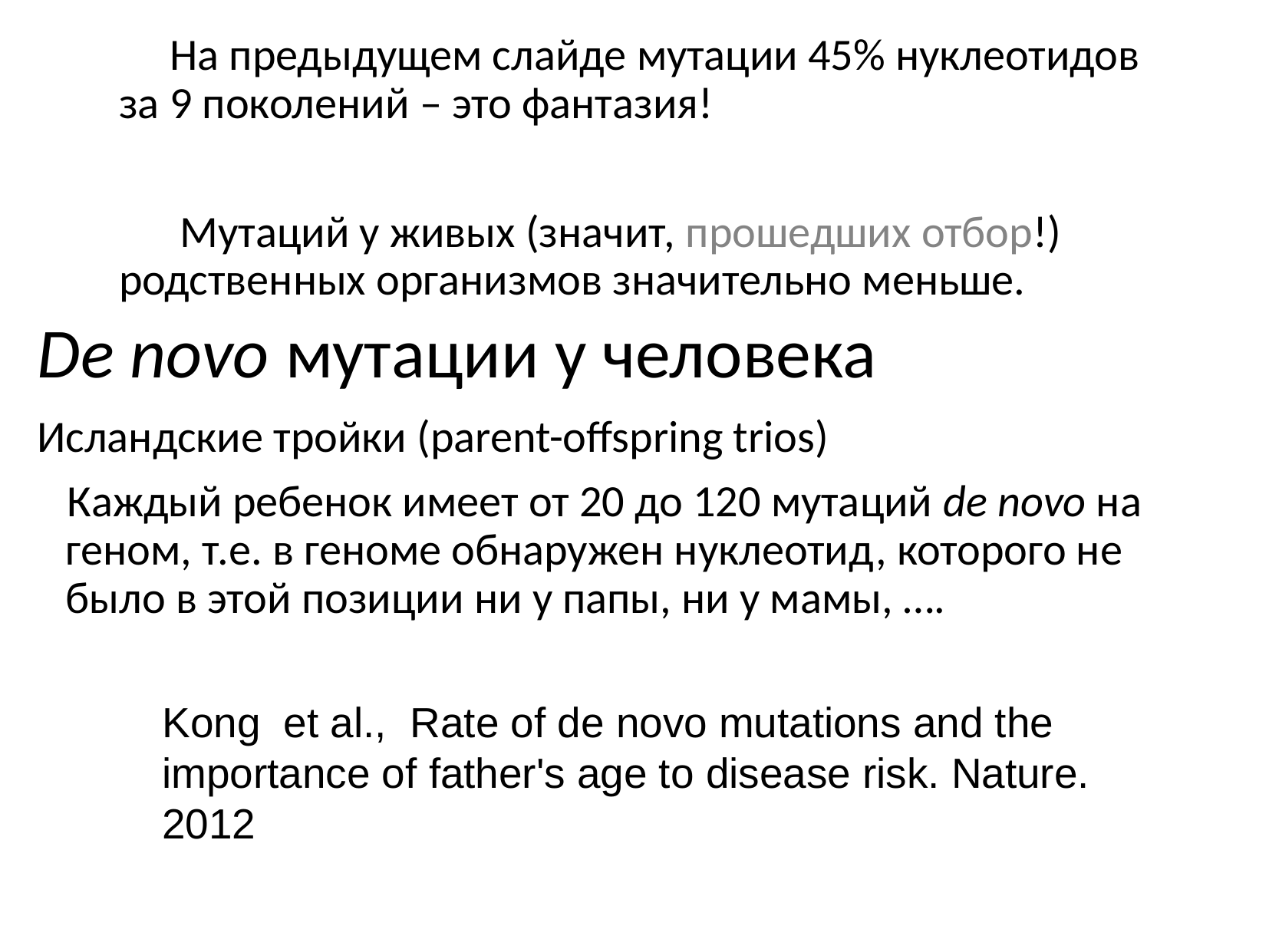

На предыдущем слайде мутации 45% нуклеотидов за 9 поколений – это фантазия!

      Мутаций у живых (значит, прошедших отбор!) родственных организмов значительно меньше.

De novo мутации у человека
Исландские тройки (parent-offspring trios)
   Каждый ребенок имеет от 20 до 120 мутаций de novo на геном, т.е. в геноме обнаружен нуклеотид, которого не было в этой позиции ни у папы, ни у мамы, ….
Kong  et al.,  Rate of de novo mutations and the importance of father's age to disease risk. Nature. 2012